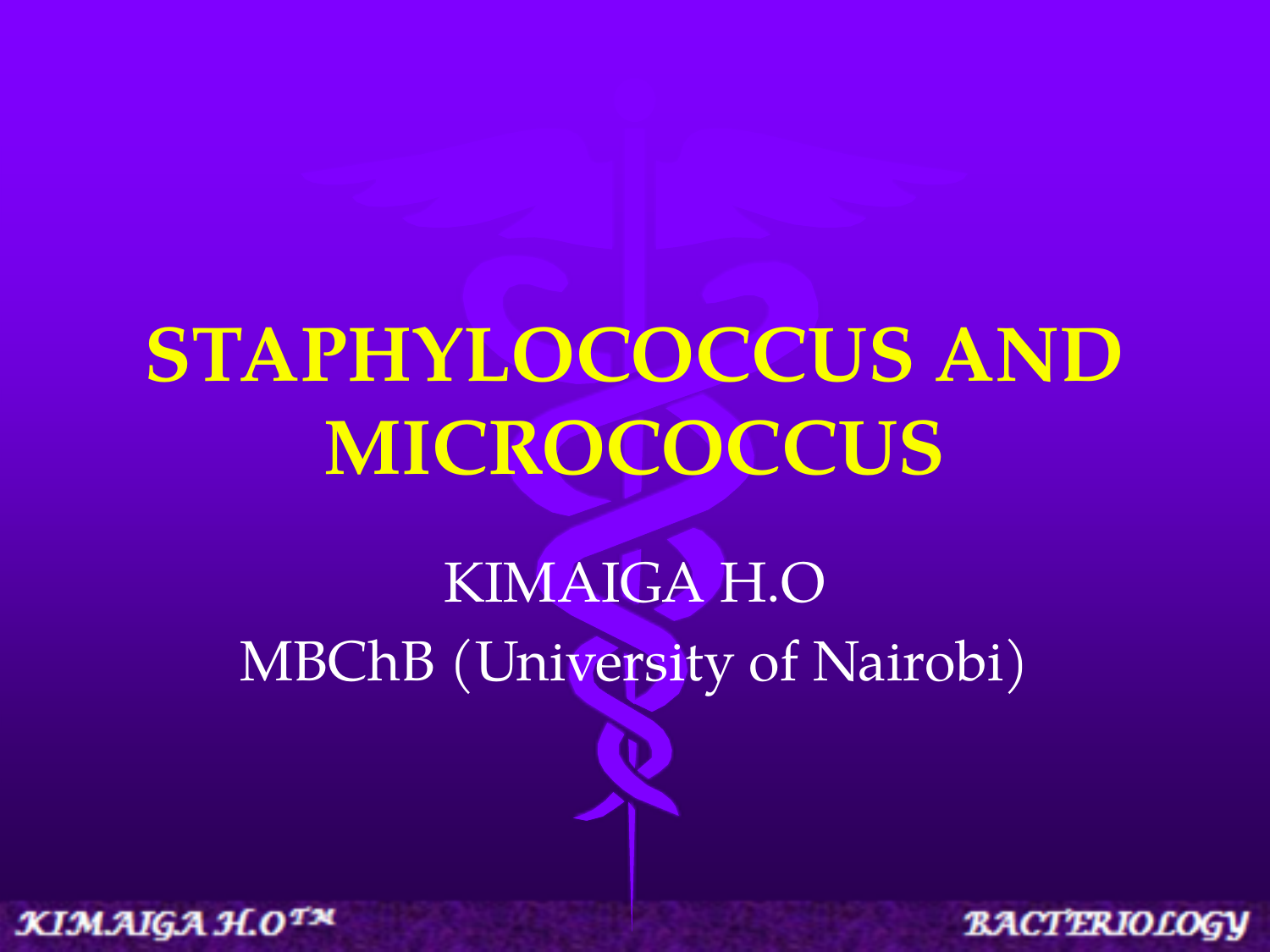

# STAPHYLOCOCCUS AND MICROCOCCUS
KIMAIGA H.O
MBChB (University of Nairobi)